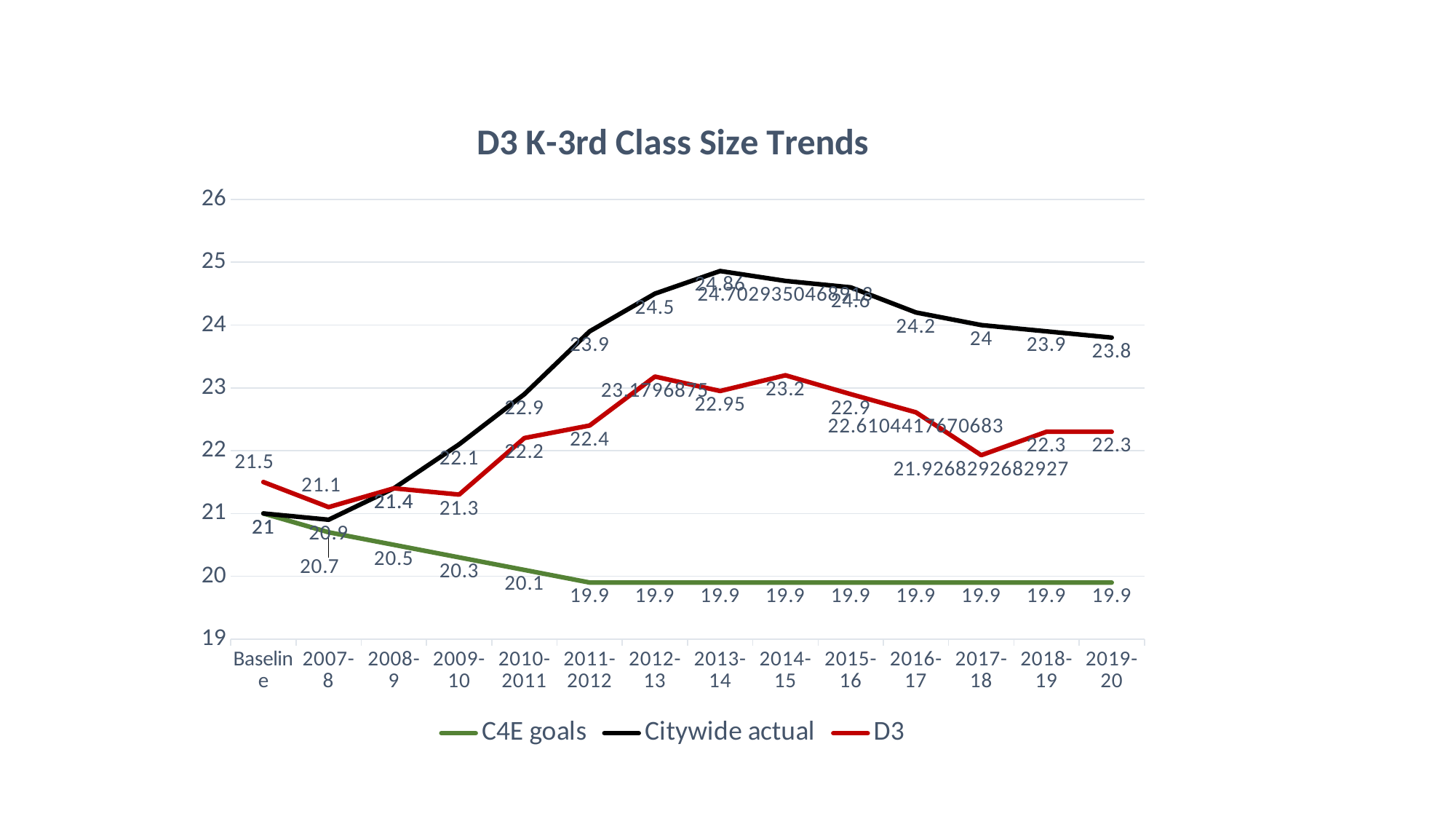

### Chart: D3 K-3rd Class Size Trends

| Category | C4E goals | Citywide actual | D3 |
|---|---|---|---|
| Baseline | 21.0 | 21.0 | 21.5 |
| 2007-8 | 20.7 | 20.9 | 21.1 |
| 2008-9 | 20.5 | 21.4 | 21.4 |
| 2009-10 | 20.3 | 22.1 | 21.3 |
| 2010-2011 | 20.1 | 22.9 | 22.2 |
| 2011-2012 | 19.9 | 23.9 | 22.4 |
| 2012-13 | 19.9 | 24.5 | 23.1796875 |
| 2013-14 | 19.9 | 24.86 | 22.95 |
| 2014-15 | 19.9 | 24.70293504689128 | 23.2 |
| 2015-16 | 19.9 | 24.6 | 22.9 |
| 2016-17 | 19.9 | 24.2 | 22.610441767068274 |
| 2017-18 | 19.9 | 24.0 | 21.926829268292682 |
| 2018-19 | 19.9 | 23.9 | 22.3 |
| 2019-20 | 19.9 | 23.8 | 22.3 |